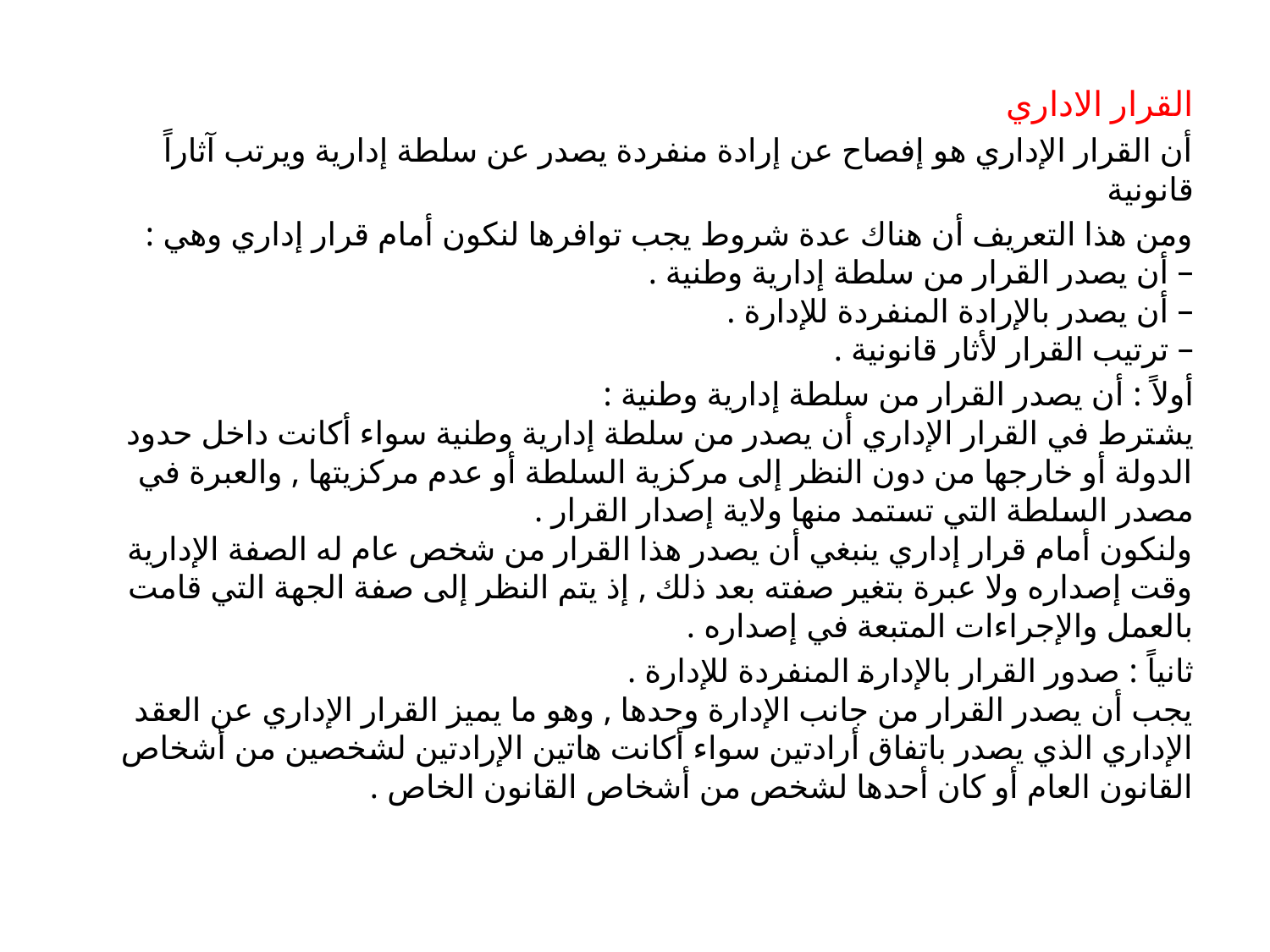

القرار الاداري
أن القرار الإداري هو إفصاح عن إرادة منفردة يصدر عن سلطة إدارية ويرتب آثاراً قانونية
ومن هذا التعريف أن هناك عدة شروط يجب توافرها لنكون أمام قرار إداري وهي :
– أن يصدر القرار من سلطة إدارية وطنية .
– أن يصدر بالإرادة المنفردة للإدارة .
– ترتيب القرار لأثار قانونية .
أولاً : أن يصدر القرار من سلطة إدارية وطنية :
يشترط في القرار الإداري أن يصدر من سلطة إدارية وطنية سواء أكانت داخل حدود الدولة أو خارجها من دون النظر إلى مركزية السلطة أو عدم مركزيتها , والعبرة في مصدر السلطة التي تستمد منها ولاية إصدار القرار .
ولنكون أمام قرار إداري ينبغي أن يصدر هذا القرار من شخص عام له الصفة الإدارية وقت إصداره ولا عبرة بتغير صفته بعد ذلك , إذ يتم النظر إلى صفة الجهة التي قامت بالعمل والإجراءات المتبعة في إصداره .
ثانياً : صدور القرار بالإدارة المنفردة للإدارة .
يجب أن يصدر القرار من جانب الإدارة وحدها , وهو ما يميز القرار الإداري عن العقد الإداري الذي يصدر باتفاق أرادتين سواء أكانت هاتين الإرادتين لشخصين من أشخاص القانون العام أو كان أحدها لشخص من أشخاص القانون الخاص .